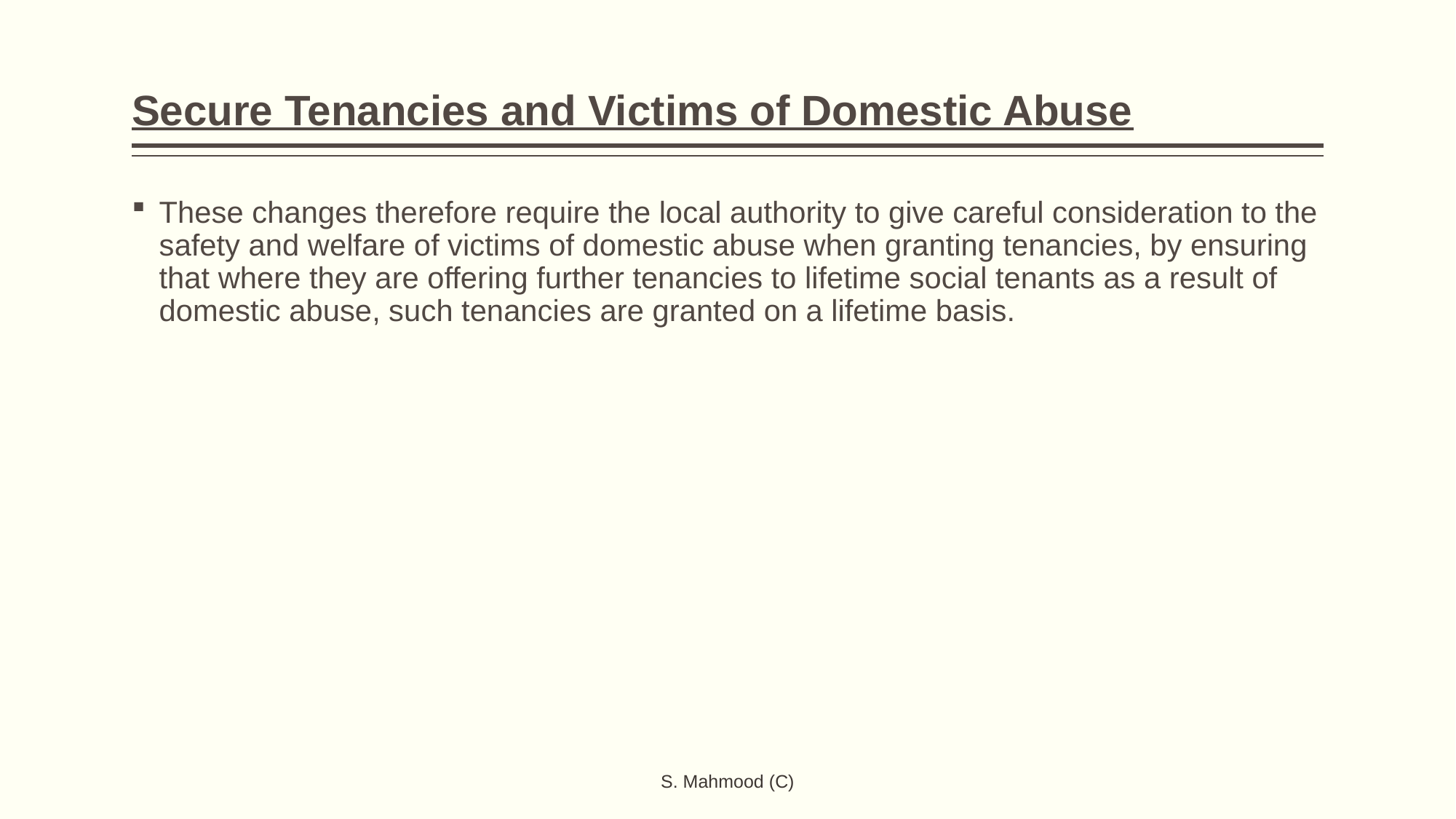

# Secure Tenancies and Victims of Domestic Abuse
These changes therefore require the local authority to give careful consideration to the safety and welfare of victims of domestic abuse when granting tenancies, by ensuring that where they are offering further tenancies to lifetime social tenants as a result of domestic abuse, such tenancies are granted on a lifetime basis.

S. Mahmood (C)